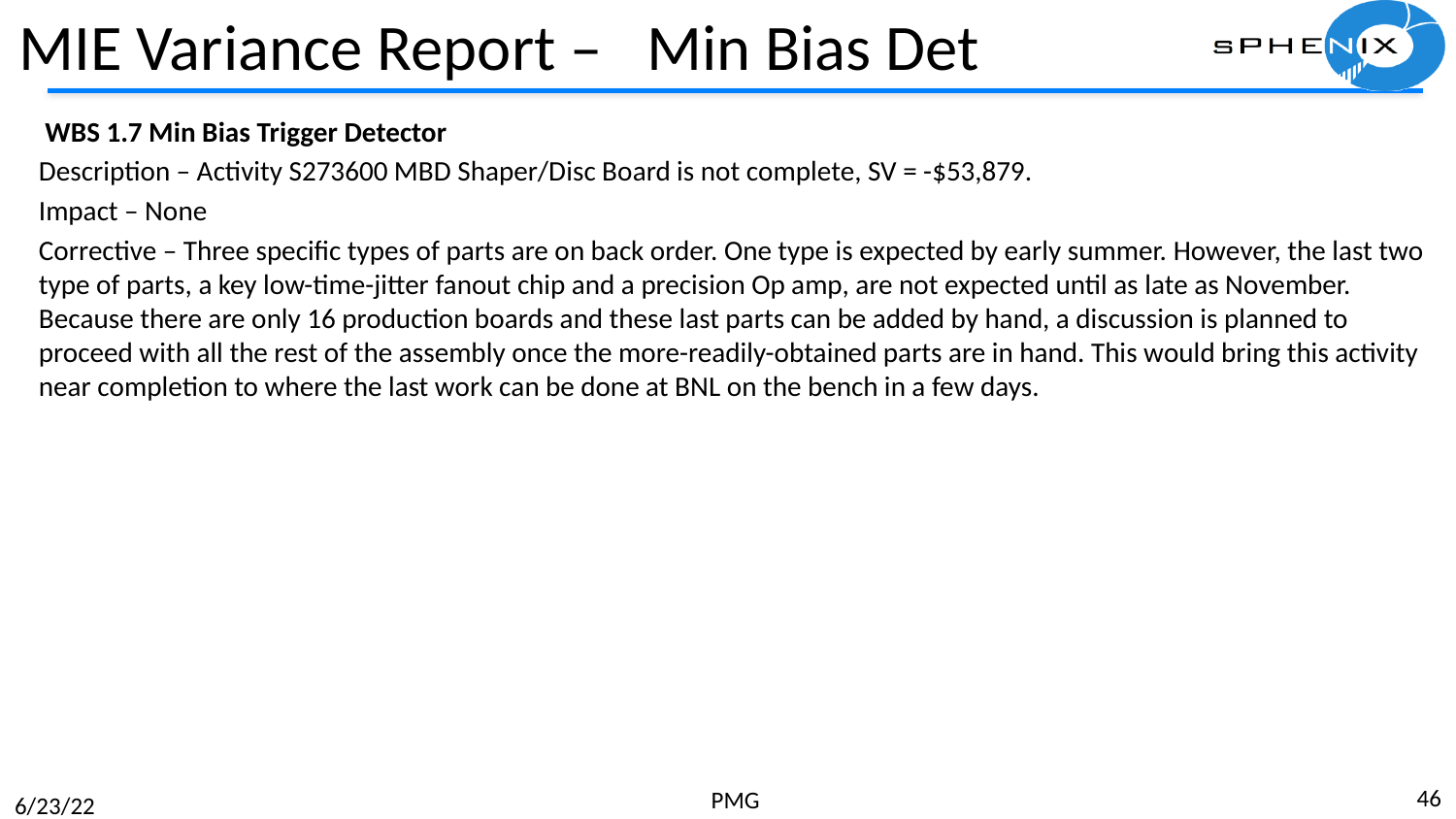

# MIE Variance Report –   Min Bias Det
 WBS 1.7 Min Bias Trigger Detector
Description – Activity S273600 MBD Shaper/Disc Board is not complete, SV = -$53,879.
Impact – None
Corrective – Three specific types of parts are on back order. One type is expected by early summer. However, the last two type of parts, a key low-time-jitter fanout chip and a precision Op amp, are not expected until as late as November. Because there are only 16 production boards and these last parts can be added by hand, a discussion is planned to proceed with all the rest of the assembly once the more-readily-obtained parts are in hand. This would bring this activity near completion to where the last work can be done at BNL on the bench in a few days.

46
PMG
6/23/22